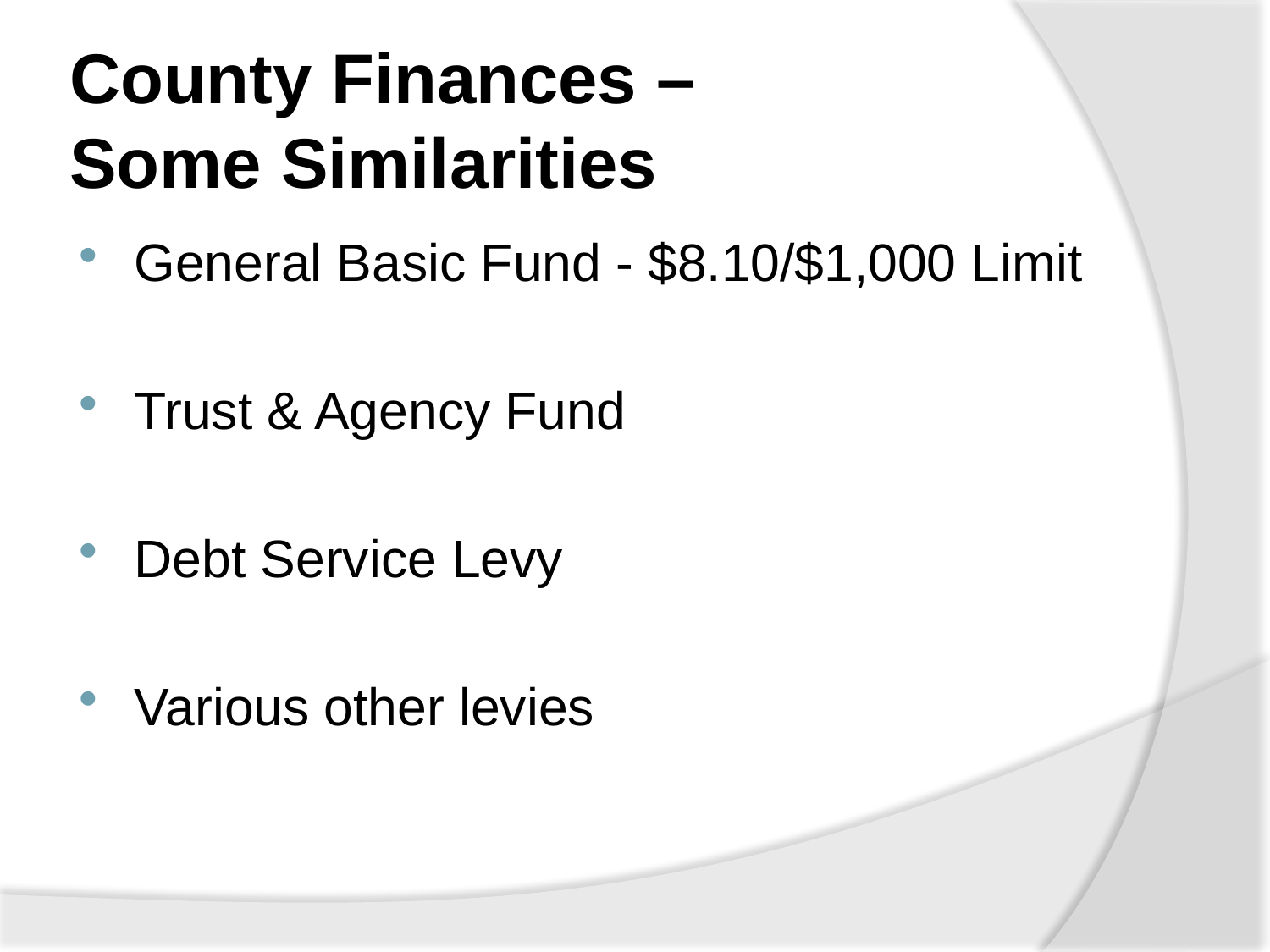

# County Finances – Some Similarities
General Basic Fund - $8.10/$1,000 Limit

Trust & Agency Fund

Debt Service Levy

Various other levies